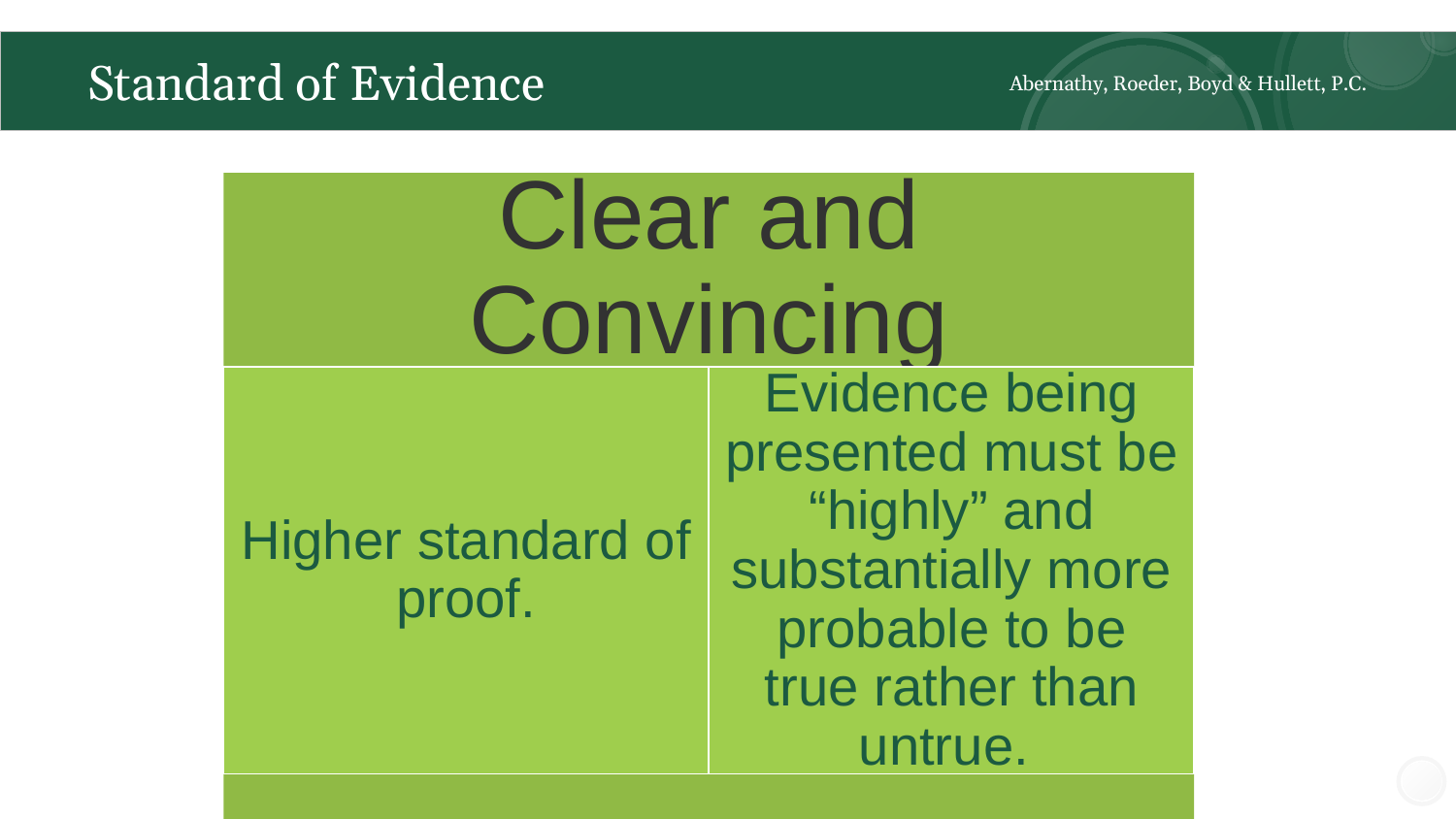

# Standard of Evidence
Abernathy, Roeder, Boyd & Hullett, P.C.
Clear and Convincing
Higher standard of proof.
Evidence being presented must be “highly” and substantially more probable to be true rather than untrue.